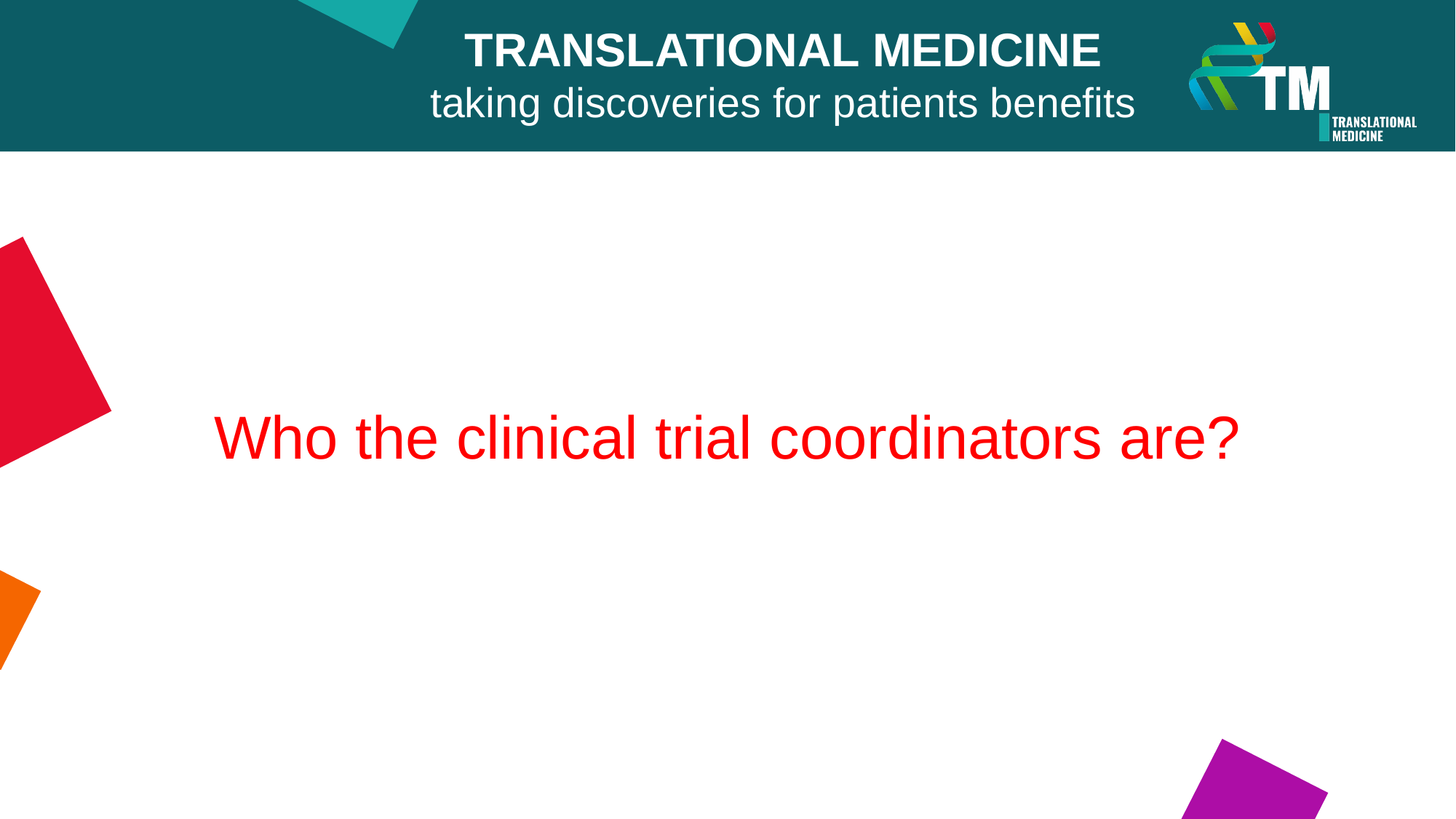

TRANSLATIONAL MEDICINE
taking discoveries for patients benefits
Who the clinical trial coordinators are?